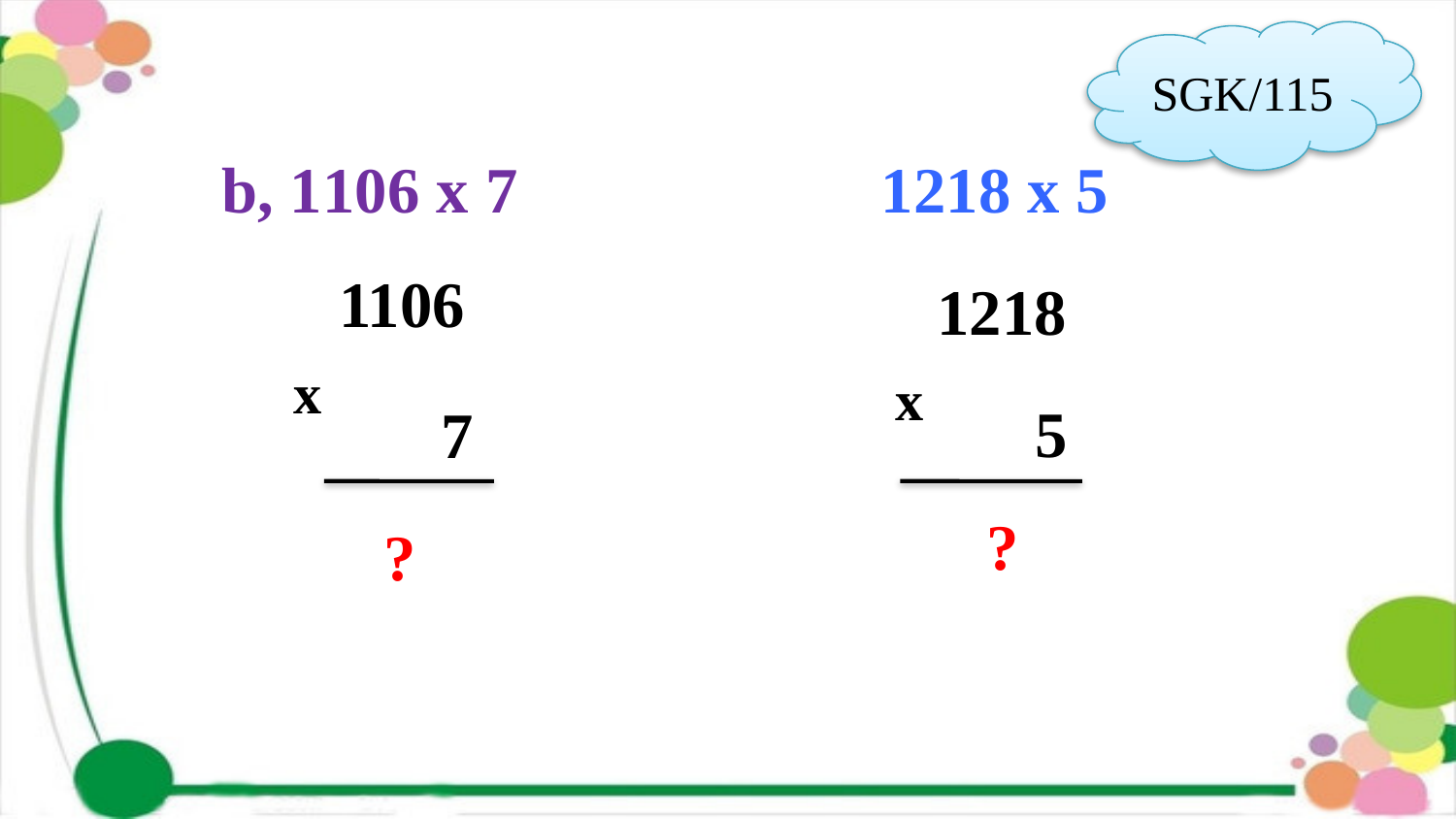

SGK/115
 b, 1106 x 7
1218 x 5
1106
1218
x
x
5
7

?
?